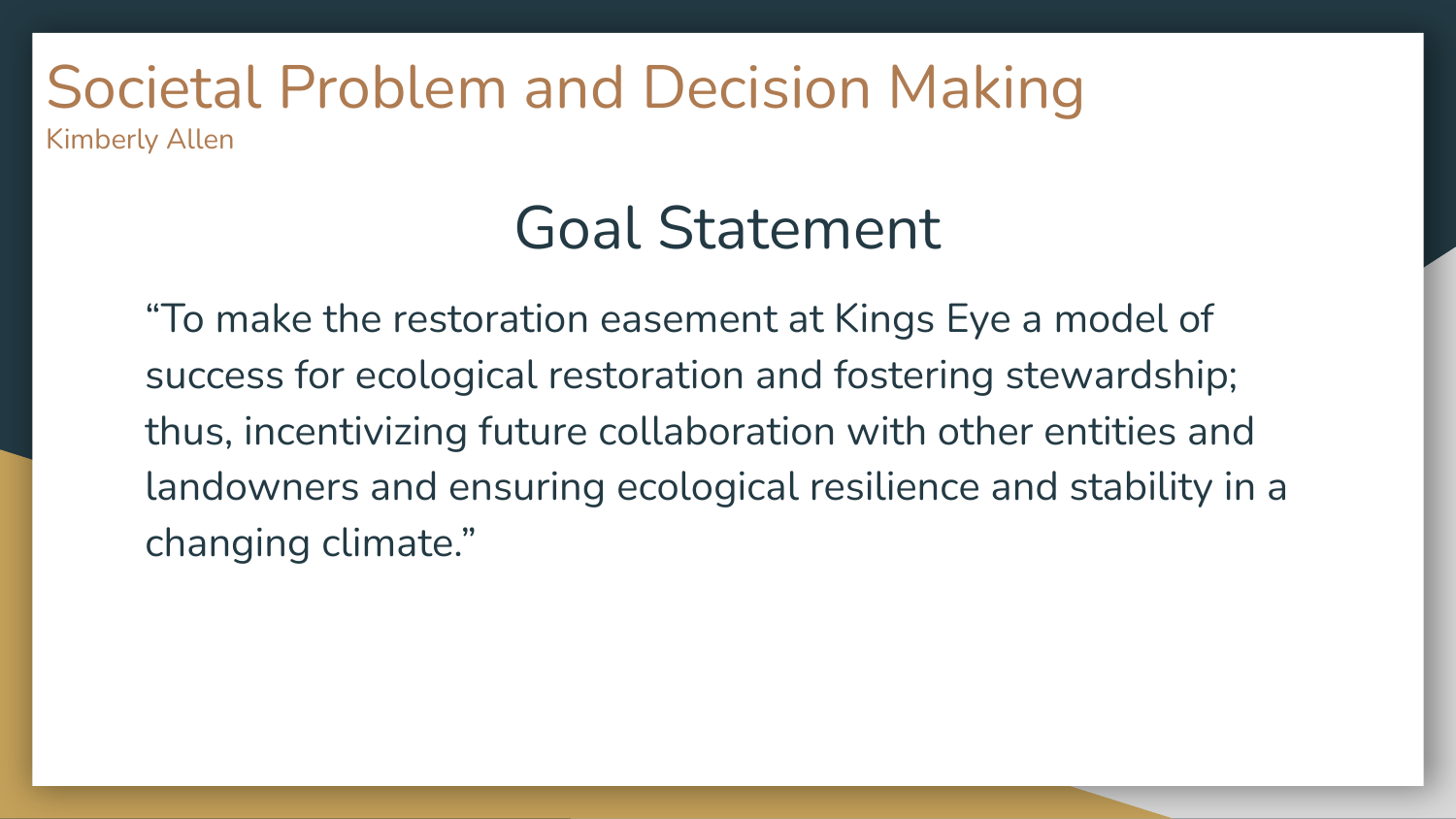

# Societal Problem and Decision Making
Kimberly Allen
Goal Statement
“To make the restoration easement at Kings Eye a model of success for ecological restoration and fostering stewardship; thus, incentivizing future collaboration with other entities and landowners and ensuring ecological resilience and stability in a changing climate.”